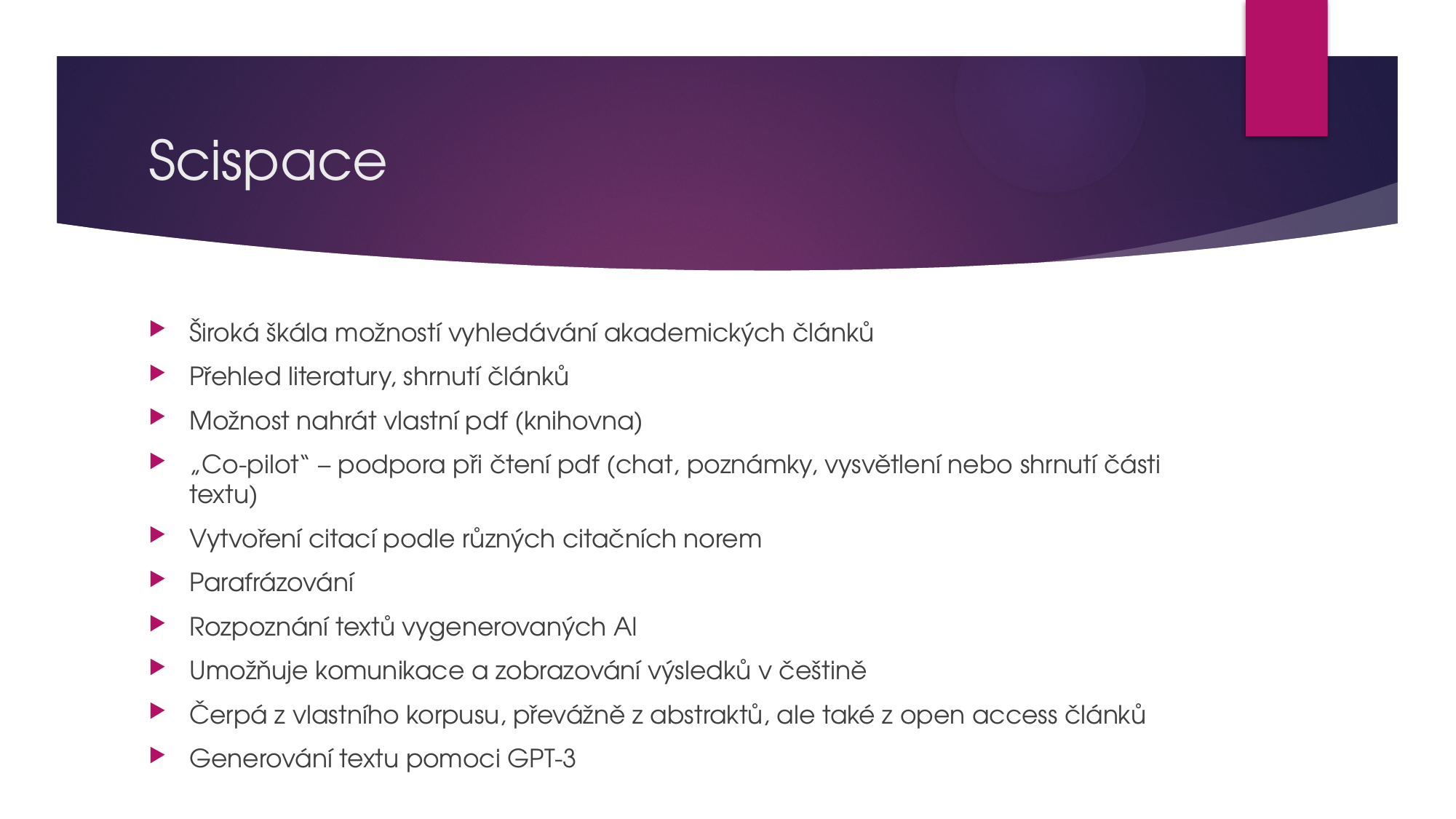

# Scispace
Široká škála možností vyhledávání akademických článků
Přehled literatury, shrnutí článků
Možnost nahrát vlastní pdf (knihovna)
„Co-pilot“ – podpora při čtení pdf (chat, poznámky, vysvětlení nebo shrnutí části textu)
Vytvoření citací podle různých citačních norem
Parafrázování
Rozpoznání textů vygenerovaných AI
Umožňuje komunikace a zobrazování výsledků v češtině
Čerpá z vlastního korpusu, převážně z abstraktů, ale také z open access článků
Generování textu pomoci GPT-3